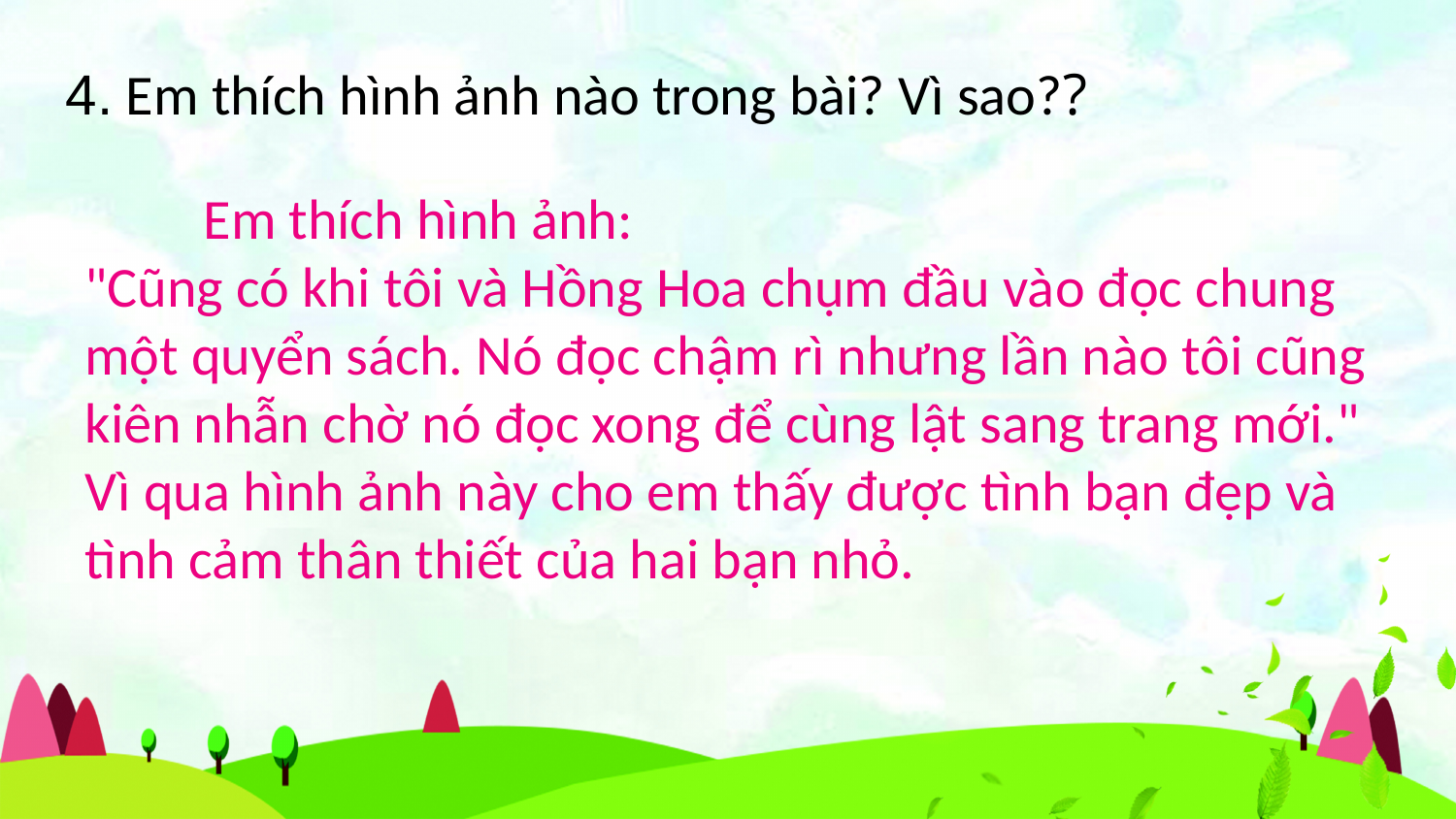

4. Em thích hình ảnh nào trong bài? Vì sao??
        Em thích hình ảnh:
"Cũng có khi tôi và Hồng Hoa chụm đầu vào đọc chung một quyển sách. Nó đọc chậm rì nhưng lần nào tôi cũng kiên nhẫn chờ nó đọc xong để cùng lật sang trang mới." Vì qua hình ảnh này cho em thấy được tình bạn đẹp và tình cảm thân thiết của hai bạn nhỏ.